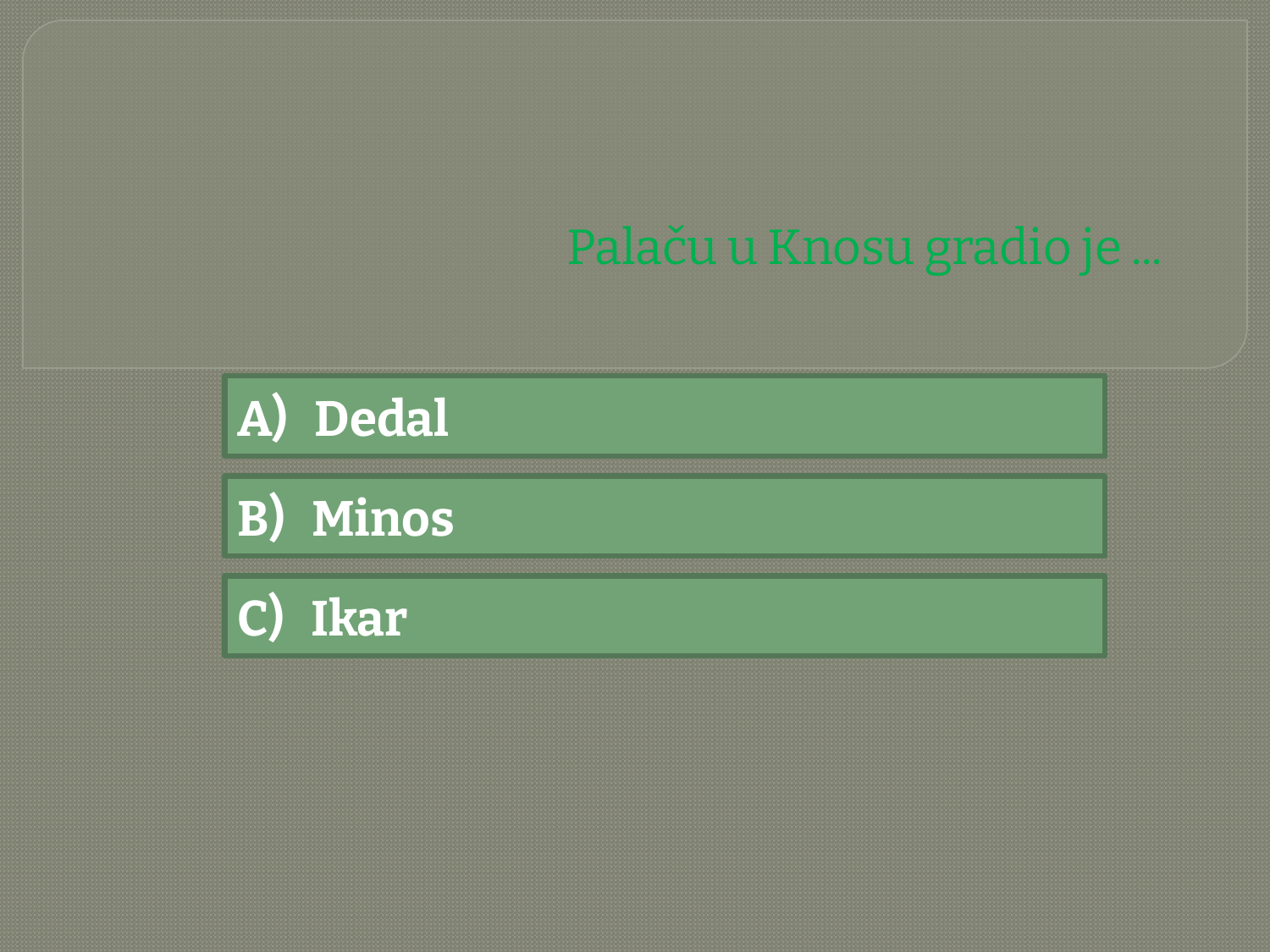

# Palaču u Knosu gradio je ...
A)   Dedal
B)   Minos
C)   Ikar